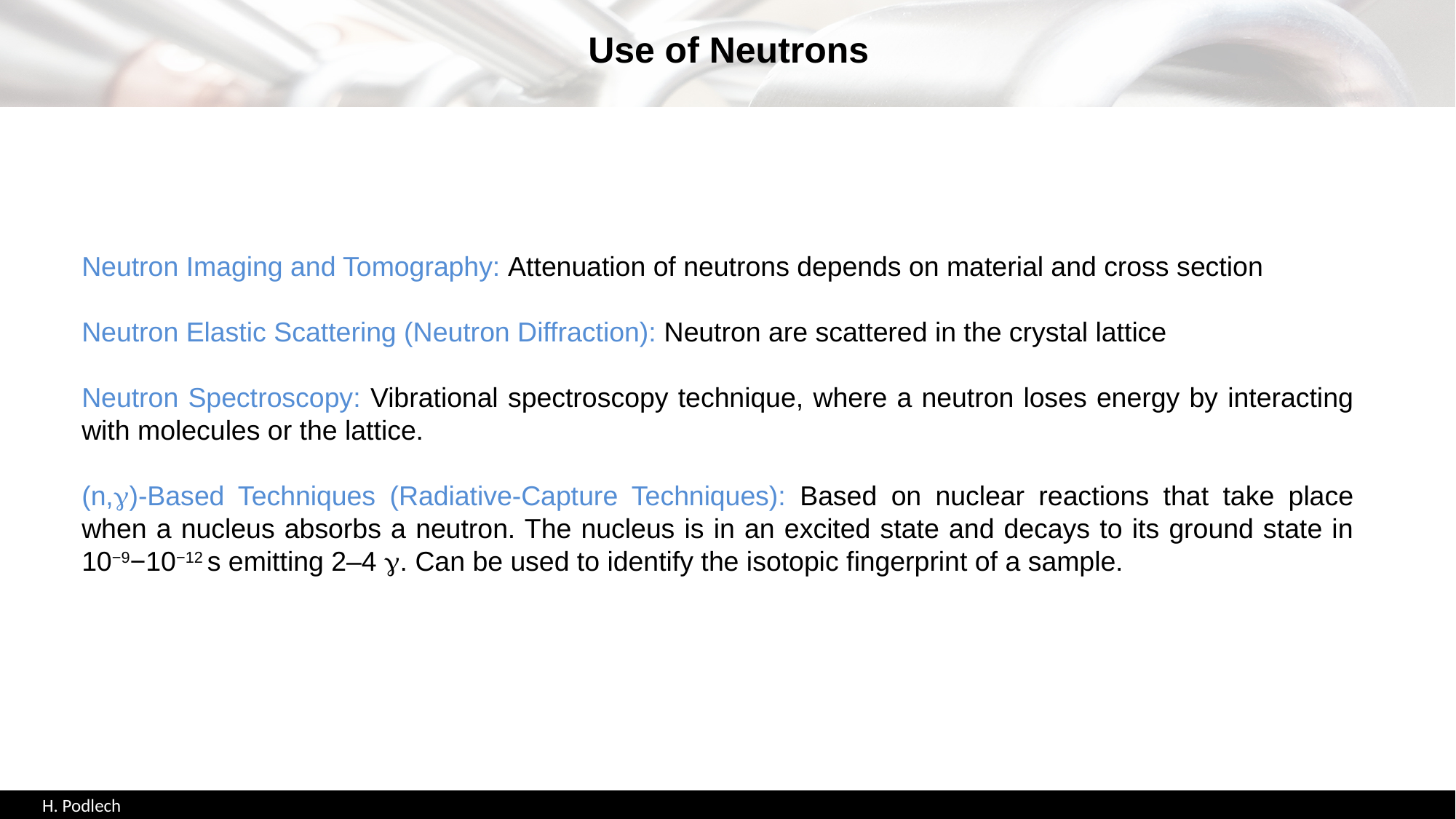

Use of Neutrons
Neutron Imaging and Tomography: Attenuation of neutrons depends on material and cross section

Neutron Elastic Scattering (Neutron Diffraction): Neutron are scattered in the crystal lattice

Neutron Spectroscopy: Vibrational spectroscopy technique, where a neutron loses energy by interacting with molecules or the lattice.

(n,γ)-Based Techniques (Radiative-Capture Techniques): Based on nuclear reactions that take place when a nucleus absorbs a neutron. The nucleus is in an excited state and decays to its ground state in 10−9−10−12 s emitting 2–4 γ. Can be used to identify the isotopic fingerprint of a sample.